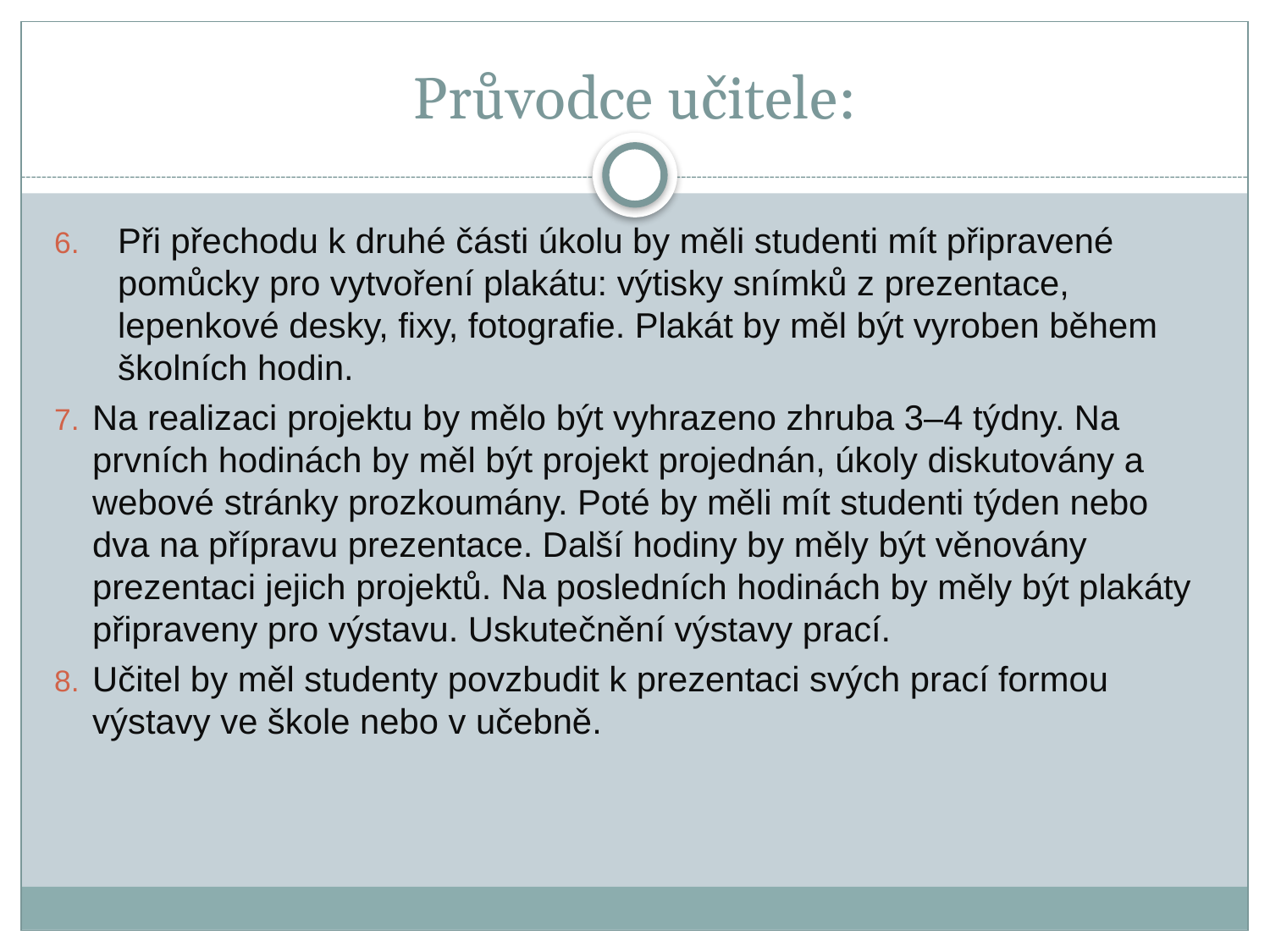

# Průvodce učitele:
Při přechodu k druhé části úkolu by měli studenti mít připravené pomůcky pro vytvoření plakátu: výtisky snímků z prezentace, lepenkové desky, fixy, fotografie. Plakát by měl být vyroben během školních hodin.
Na realizaci projektu by mělo být vyhrazeno zhruba 3–4 týdny. Na prvních hodinách by měl být projekt projednán, úkoly diskutovány a webové stránky prozkoumány. Poté by měli mít studenti týden nebo dva na přípravu prezentace. Další hodiny by měly být věnovány prezentaci jejich projektů. Na posledních hodinách by měly být plakáty připraveny pro výstavu. Uskutečnění výstavy prací.
Učitel by měl studenty povzbudit k prezentaci svých prací formou výstavy ve škole nebo v učebně.